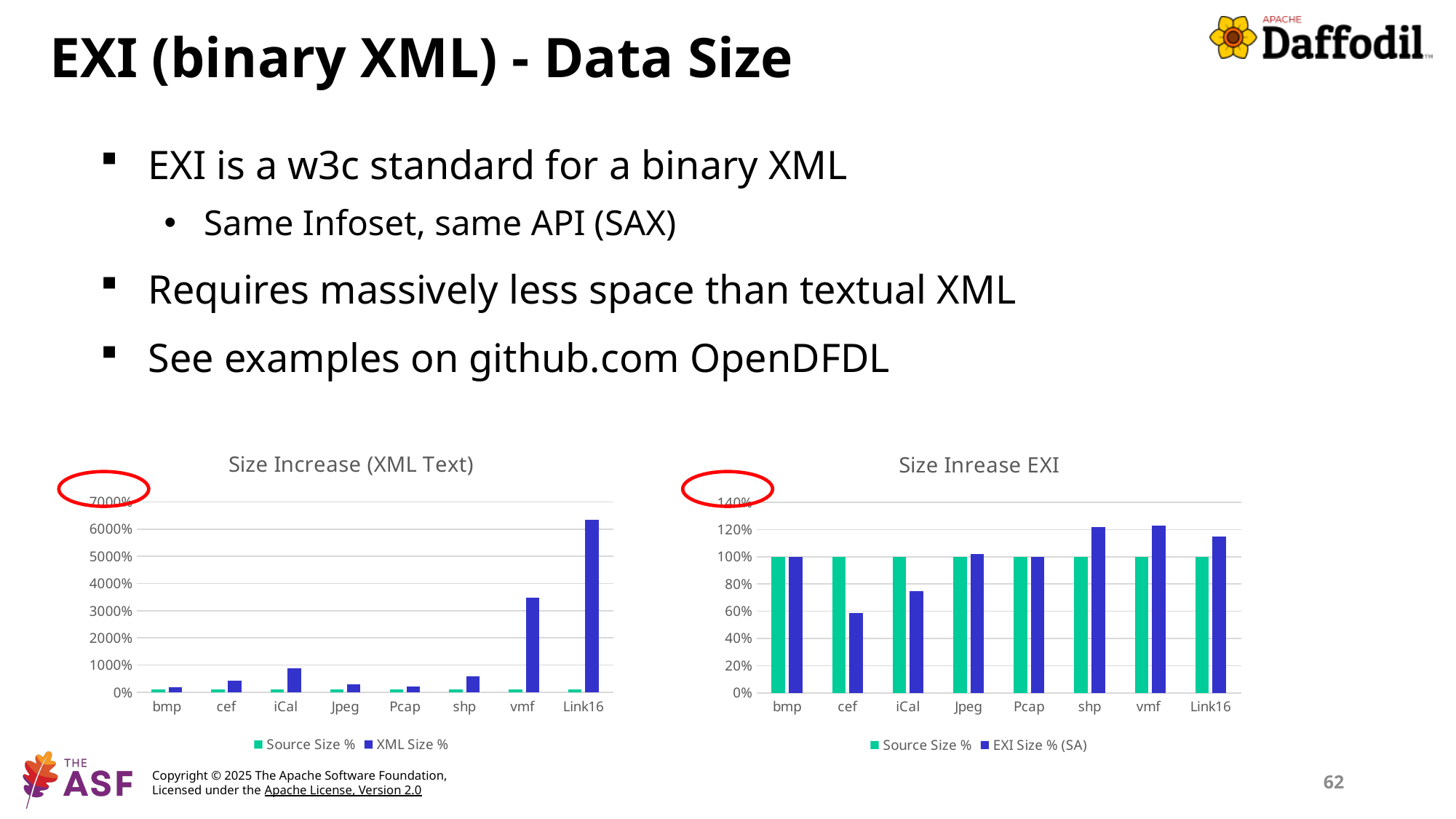

# EXI (binary XML) - Data Size
EXI is a w3c standard for a binary XML
Same Infoset, same API (SAX)
Requires massively less space than textual XML
See examples on github.com OpenDFDL

### Chart: Size Increase (XML Text)

| Category | Source Size % | XML Size % |
|---|---|---|
| bmp | 1.0 | 2.000039073976389 |
| cef | 1.0 | 4.277511961722488 |
| iCal | 1.0 | 8.816573556797021 |
| Jpeg | 1.0 | 3.0382503069070235 |
| Pcap | 1.0 | 2.1548024725700494 |
| shp | 1.0 | 6.012629552428927 |
| vmf  | 1.0 | 34.83260297984224 |
| Link16 | 1.0 | 63.31522156762295 |

### Chart: Size Inrease EXI

| Category | Source Size % | EXI Size % (SA) |
|---|---|---|
| bmp | 1.0 | 0.9999995370381944 |
| cef | 1.0 | 0.5889952153110047 |
| iCal | 1.0 | 0.7484171322160149 |
| Jpeg | 1.0 | 1.0222265296892163 |
| Pcap | 1.0 | 0.9995000993192475 |
| shp | 1.0 | 1.2188310205289534 |
| vmf  | 1.0 | 1.2296231375985978 |
| Link16 | 1.0 | 1.1475730020491803 |

62